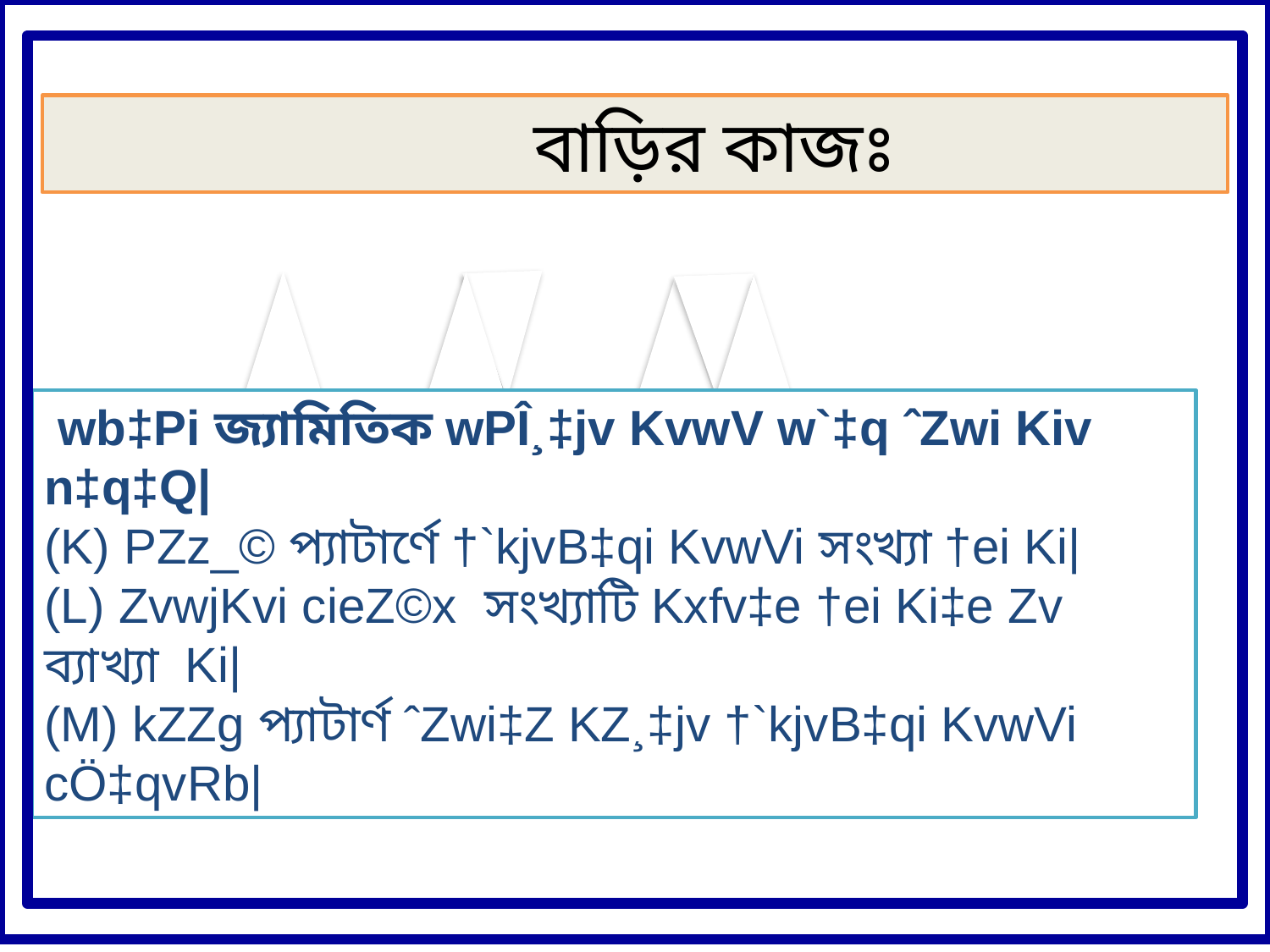

বাড়ির কাজঃ

 wb‡Pi জ্যামিতিক wPÎ¸‡jv KvwV w`‡q ˆZwi Kiv n‡q‡Q|
(K) PZz_© প্যাটার্ণে †`kjvB‡qi KvwVi সংখ্যা †ei Ki|
(L) ZvwjKvi cieZ©x  সংখ্যাটি Kxfv‡e †ei Ki‡e Zv ব্যাখ্যা  Ki|
(M) kZZg প্যাটার্ণ ˆZwi‡Z KZ¸‡jv †`kjvB‡qi KvwVi cÖ‡qvRb|